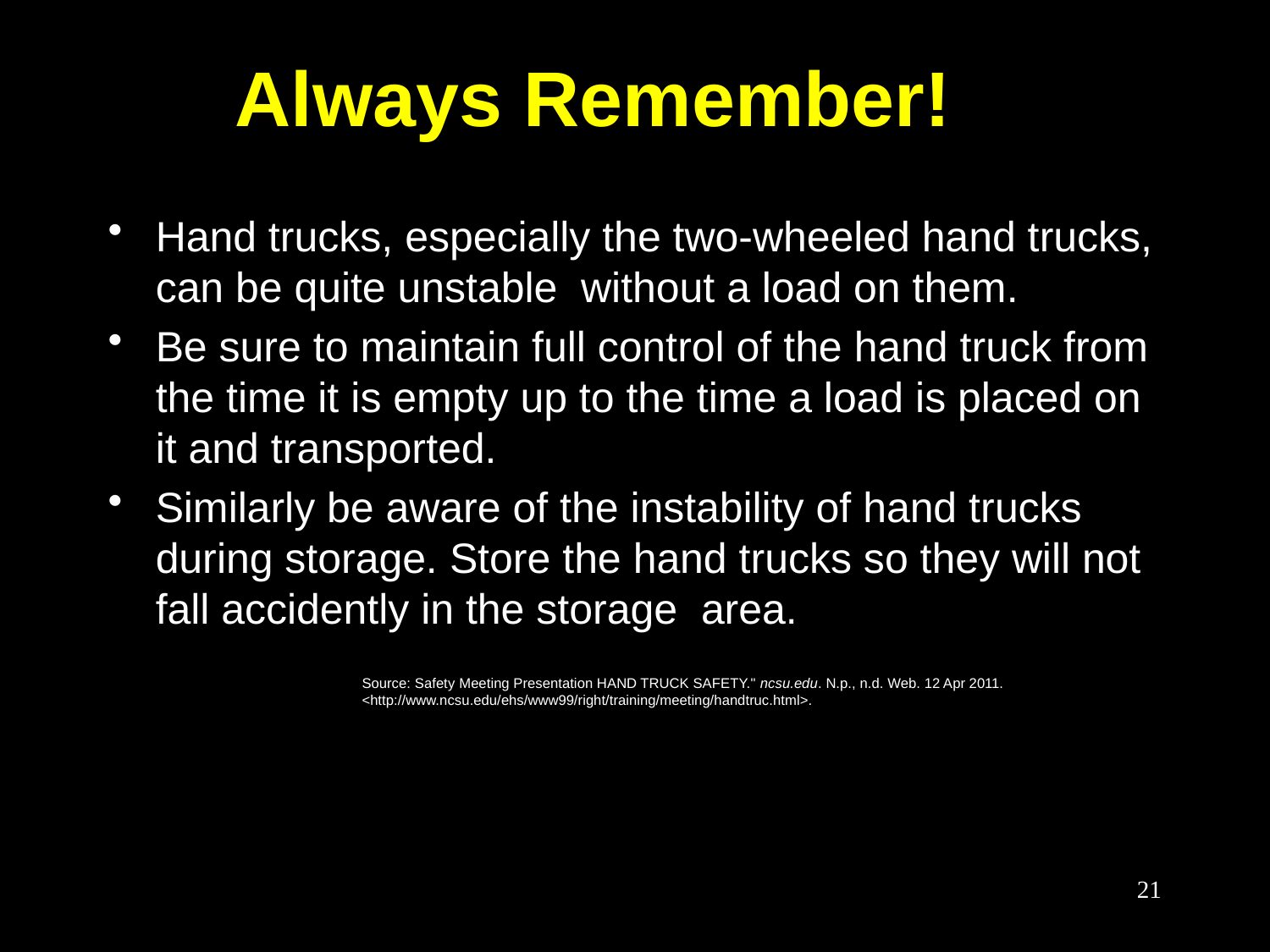

Always Remember!

Hand trucks, especially the two-wheeled hand trucks, can be quite unstable  without a load on them.
Be sure to maintain full control of the hand truck from the time it is empty up to the time a load is placed on it and transported.
Similarly be aware of the instability of hand trucks during storage. Store the hand trucks so they will not fall accidently in the storage  area.

		Source: Safety Meeting Presentation HAND TRUCK SAFETY." ncsu.edu. N.p., n.d. Web. 12 Apr 2011. 		 	<http://www.ncsu.edu/ehs/www99/right/training/meeting/handtruc.html>.

21